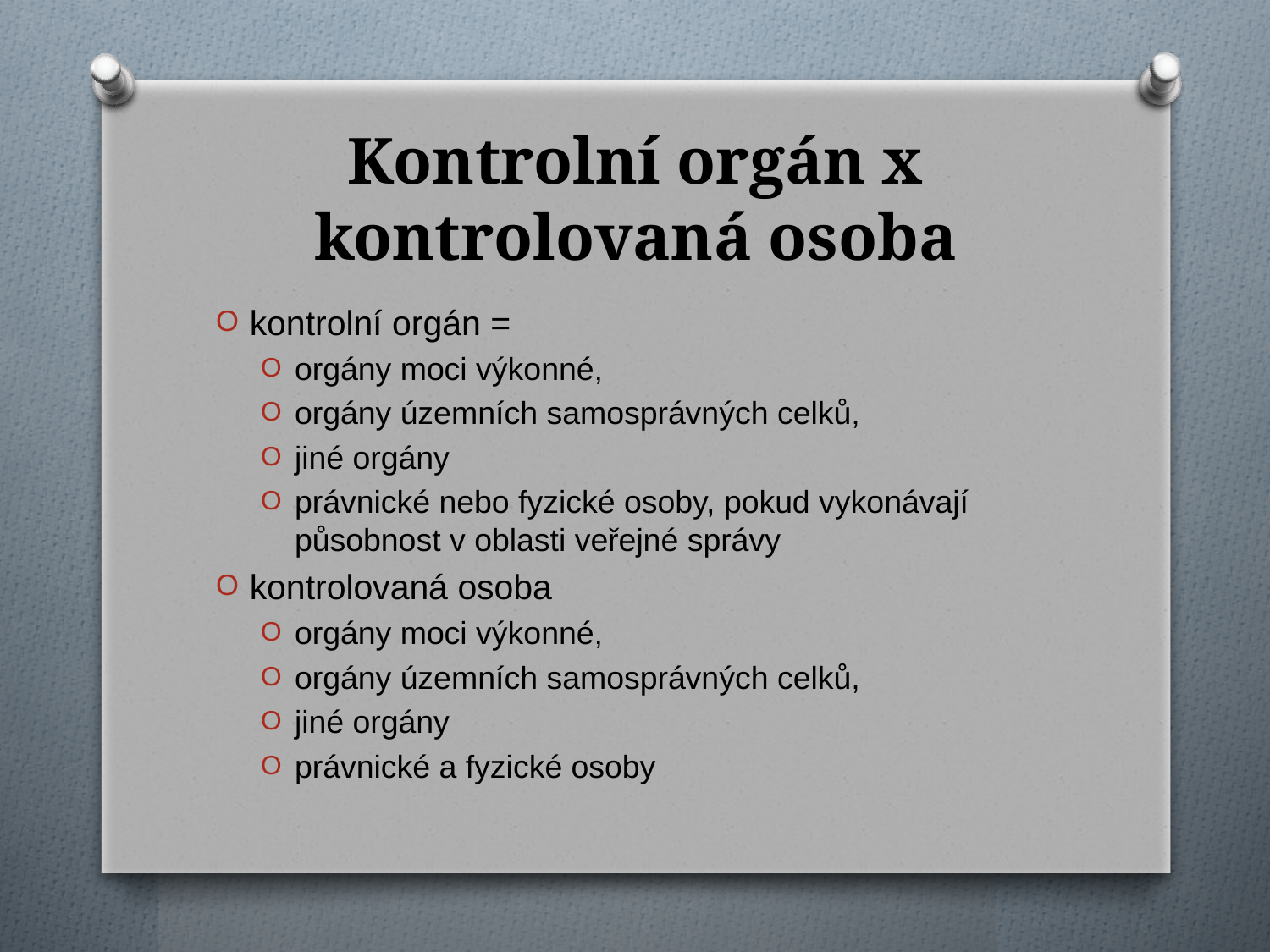

# Kontrolní orgán x kontrolovaná osoba
kontrolní orgán =
orgány moci výkonné,
orgány územních samosprávných celků,
jiné orgány
právnické nebo fyzické osoby, pokud vykonávají působnost v oblasti veřejné správy
kontrolovaná osoba
orgány moci výkonné,
orgány územních samosprávných celků,
jiné orgány
právnické a fyzické osoby